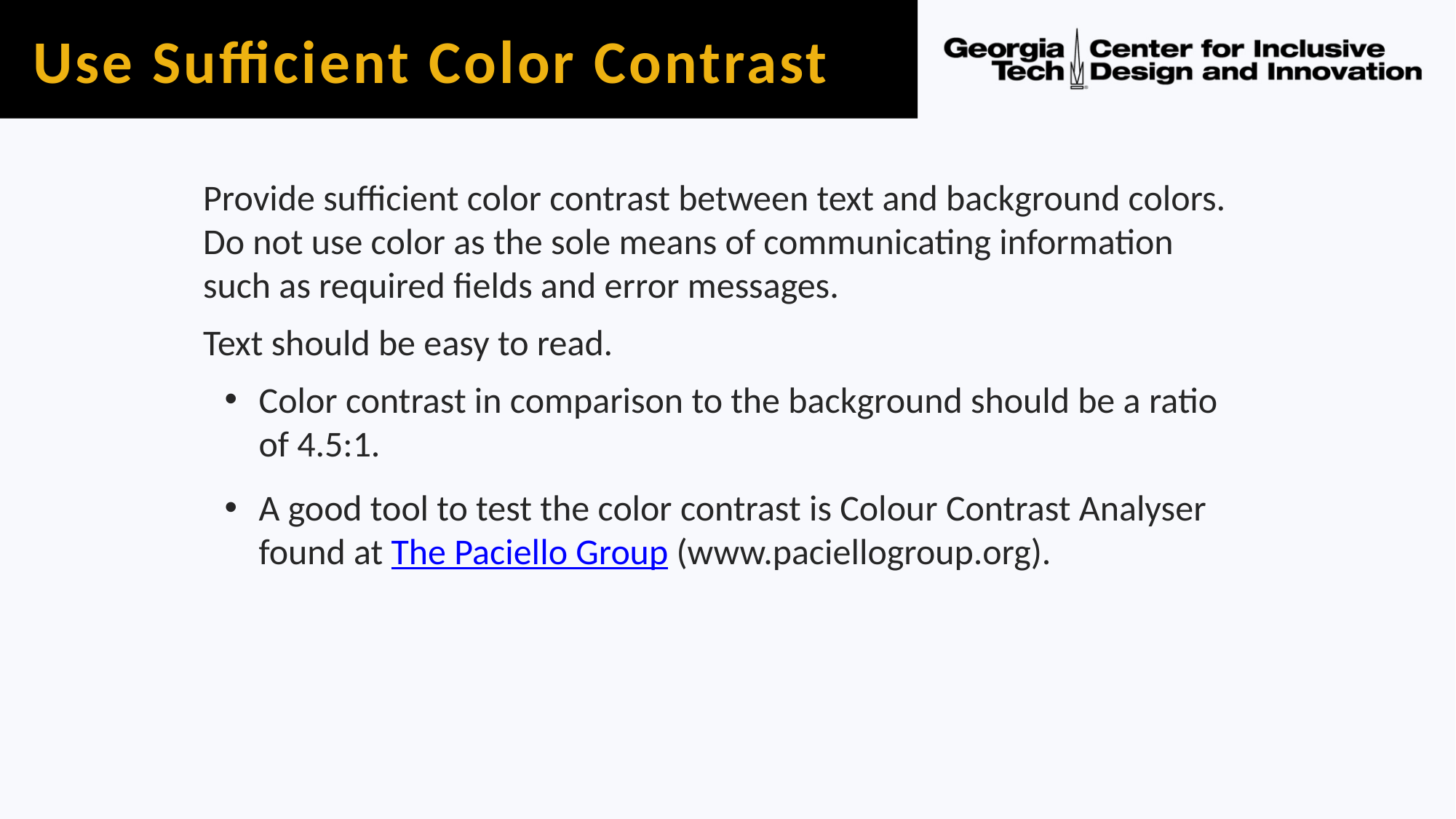

# Use Sufficient Color Contrast
Provide sufficient color contrast between text and background colors. Do not use color as the sole means of communicating information such as required fields and error messages.
Text should be easy to read.
Color contrast in comparison to the background should be a ratio of 4.5:1.
A good tool to test the color contrast is Colour Contrast Analyser found at The Paciello Group (www.paciellogroup.org).